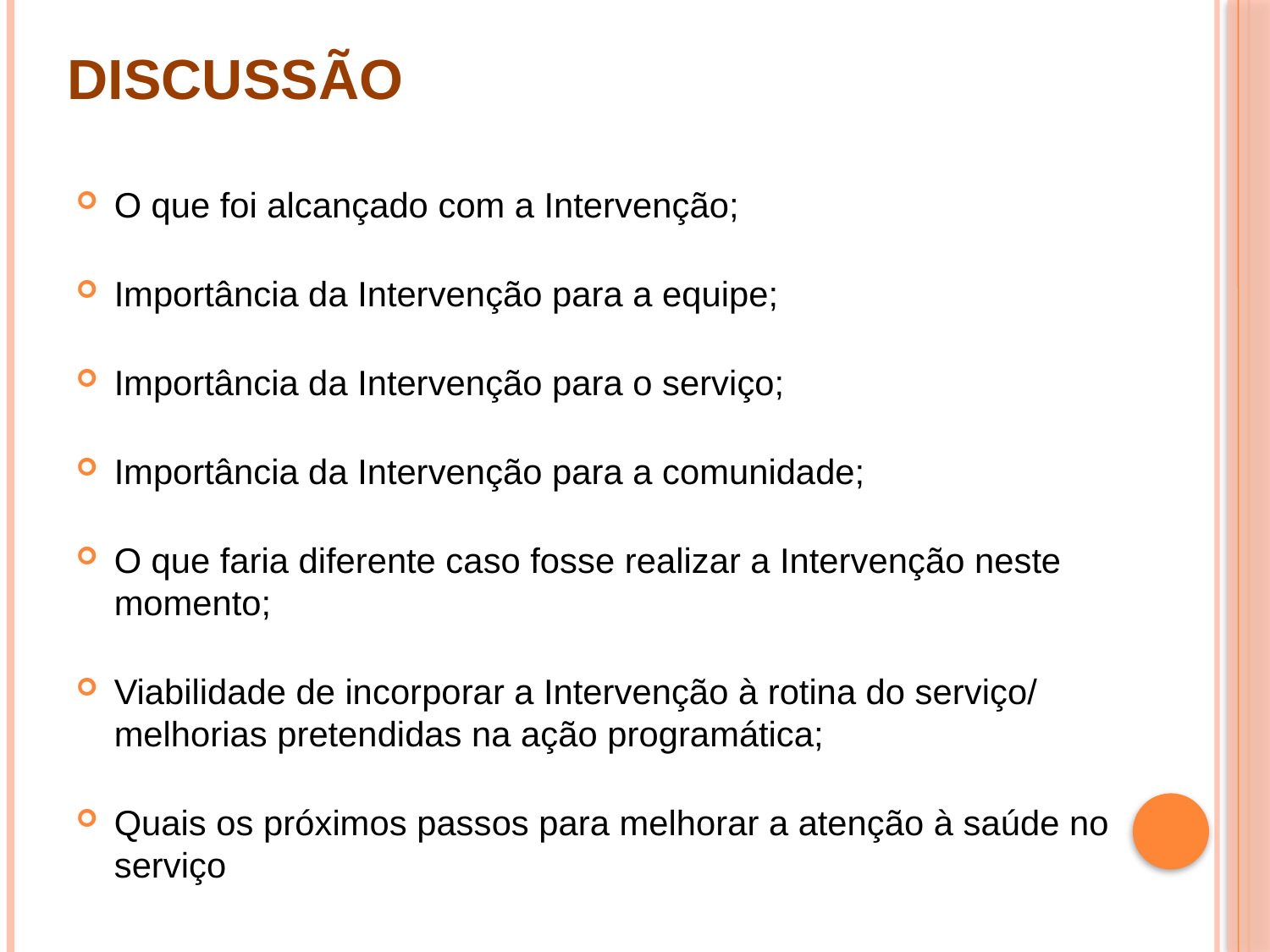

# DISCUSSÃO
O que foi alcançado com a Intervenção;

Importância da Intervenção para a equipe;

Importância da Intervenção para o serviço;

Importância da Intervenção para a comunidade;

O que faria diferente caso fosse realizar a Intervenção neste momento;

Viabilidade de incorporar a Intervenção à rotina do serviço/ melhorias pretendidas na ação programática;

Quais os próximos passos para melhorar a atenção à saúde no serviço